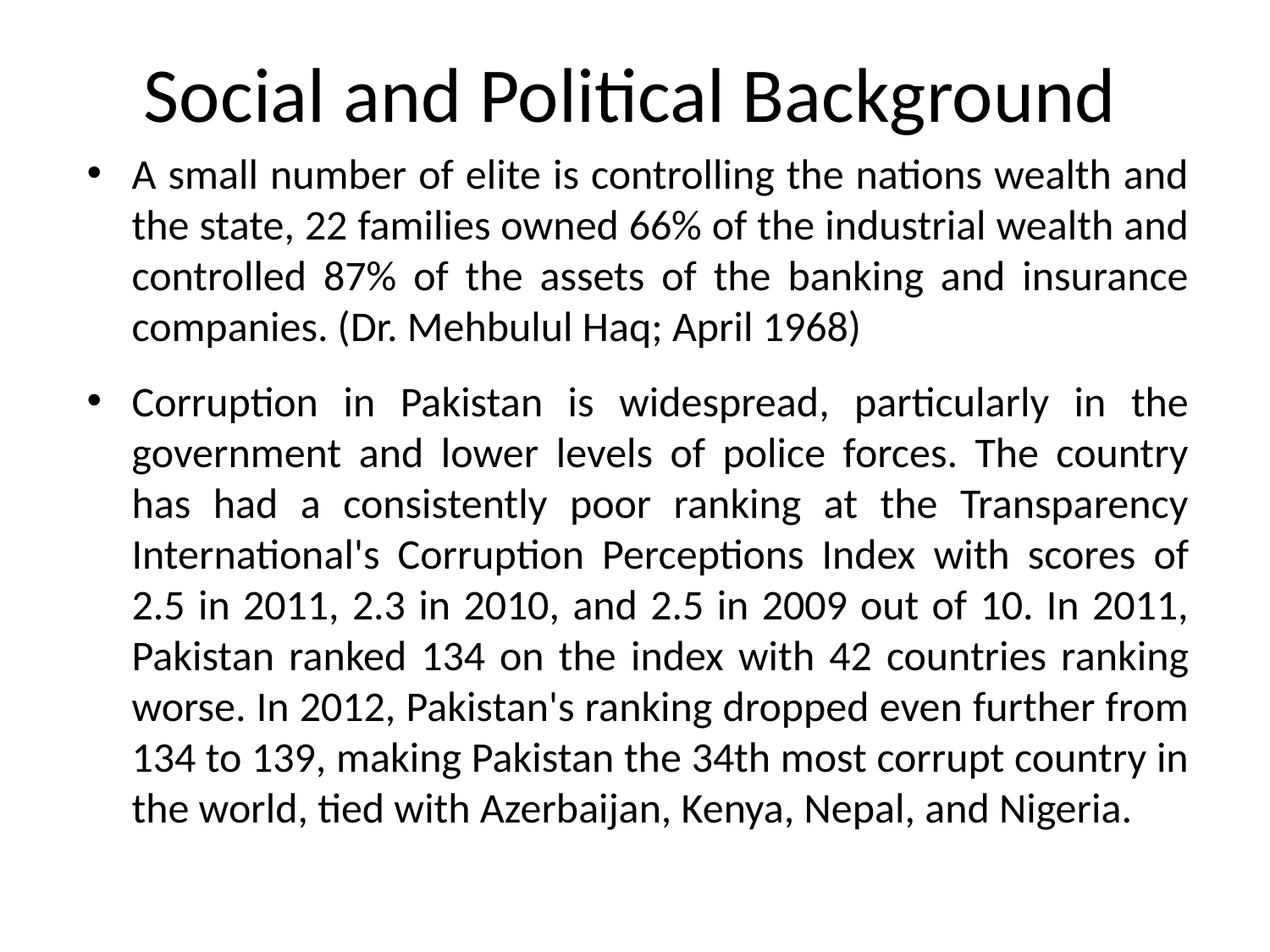

Social and Political Background
A small number of elite is controlling the nations wealth and the state, 22 families owned 66% of the industrial wealth and controlled 87% of the assets of the banking and insurance companies. (Dr. Mehbulul Haq; April 1968)
Corruption in Pakistan is widespread, particularly in the government and lower levels of police forces. The country has had a consistently poor ranking at the Transparency International's Corruption Perceptions Index with scores of 2.5 in 2011, 2.3 in 2010, and 2.5 in 2009 out of 10. In 2011, Pakistan ranked 134 on the index with 42 countries ranking worse. In 2012, Pakistan's ranking dropped even further from 134 to 139, making Pakistan the 34th most corrupt country in the world, tied with Azerbaijan, Kenya, Nepal, and Nigeria.